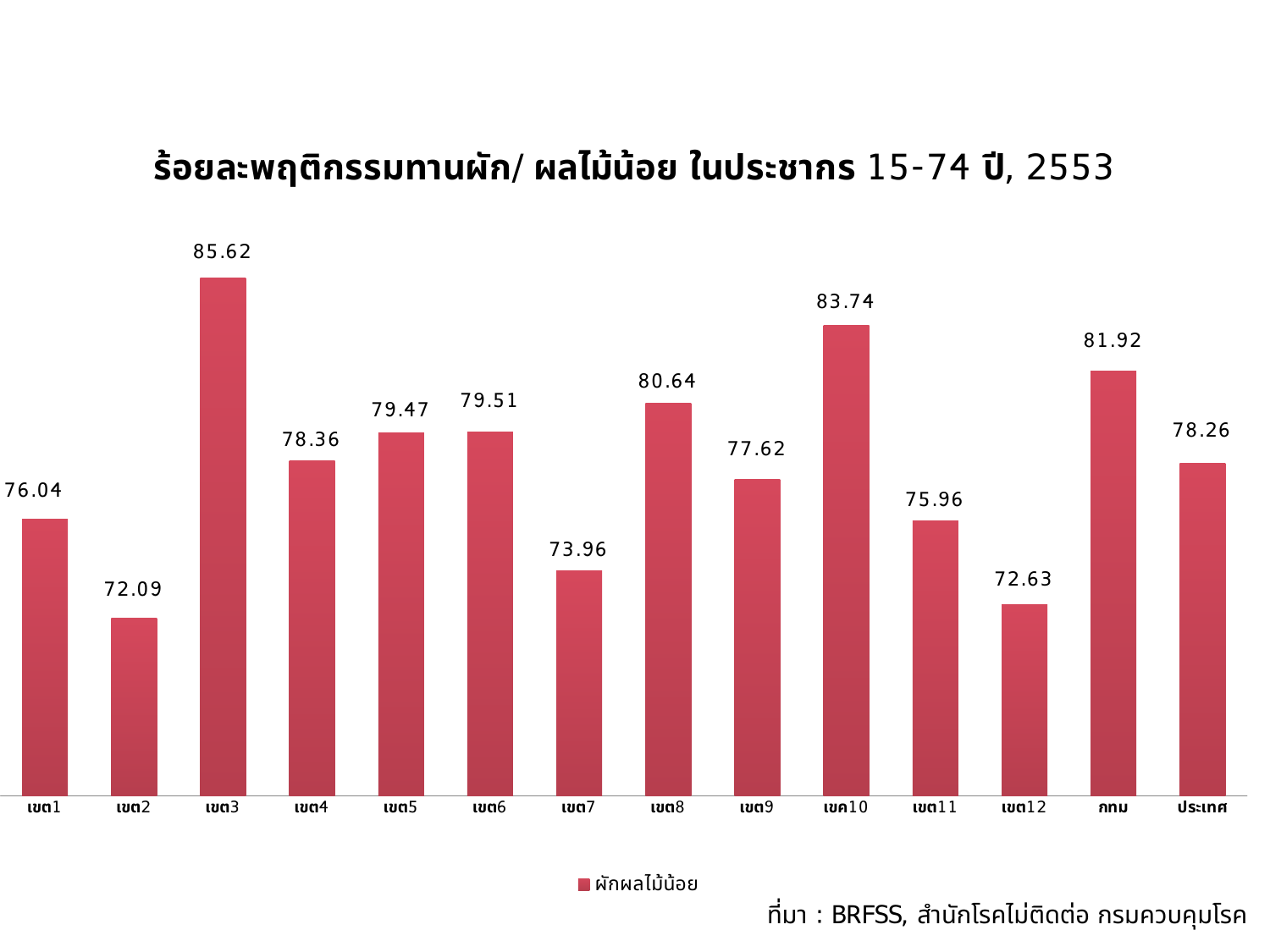

### Chart: ร้อยละพฤติกรรมทานผัก/ผลไม้น้อย ในประชากร 15-74 ปี, 2553

| Category | ผักผลไม้น้อย |
|---|---|
| เขต1 | 76.039 |
| เขต2 | 72.0887 |
| เขต3 | 85.6237 |
| เขต4 | 78.3604 |
| เขต5 | 79.4675000000003 |
| เขต6 | 79.5118 |
| เขต7 | 73.9573 |
| เขต8 | 80.63859999999998 |
| เขต9 | 77.615 |
| เขค10 | 83.73500000000001 |
| เขต11 | 75.9574 |
| เขต12 | 72.6315 |
| กทม | 81.9194 |
| ประเทศ | 78.2644 |
ที่มา : BRFSS, สำนักโรคไม่ติดต่อ กรมควบคุมโรค